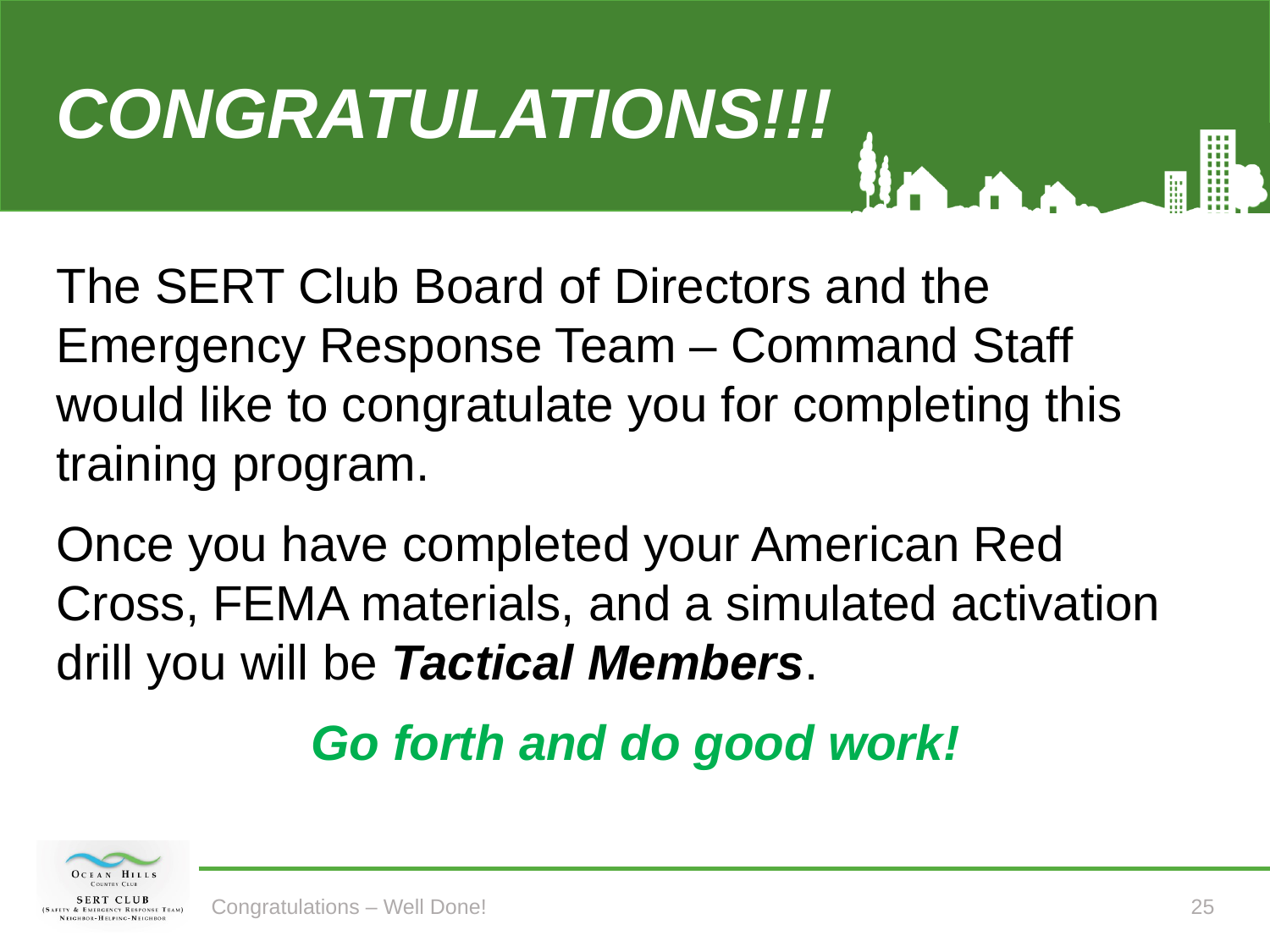

# CONGRATULATIONS!!!
The SERT Club Board of Directors and the Emergency Response Team – Command Staff would like to congratulate you for completing this training program.
Once you have completed your American Red Cross, FEMA materials, and a simulated activation drill you will be Tactical Members.
Go forth and do good work!
Congratulations – Well Done!
25